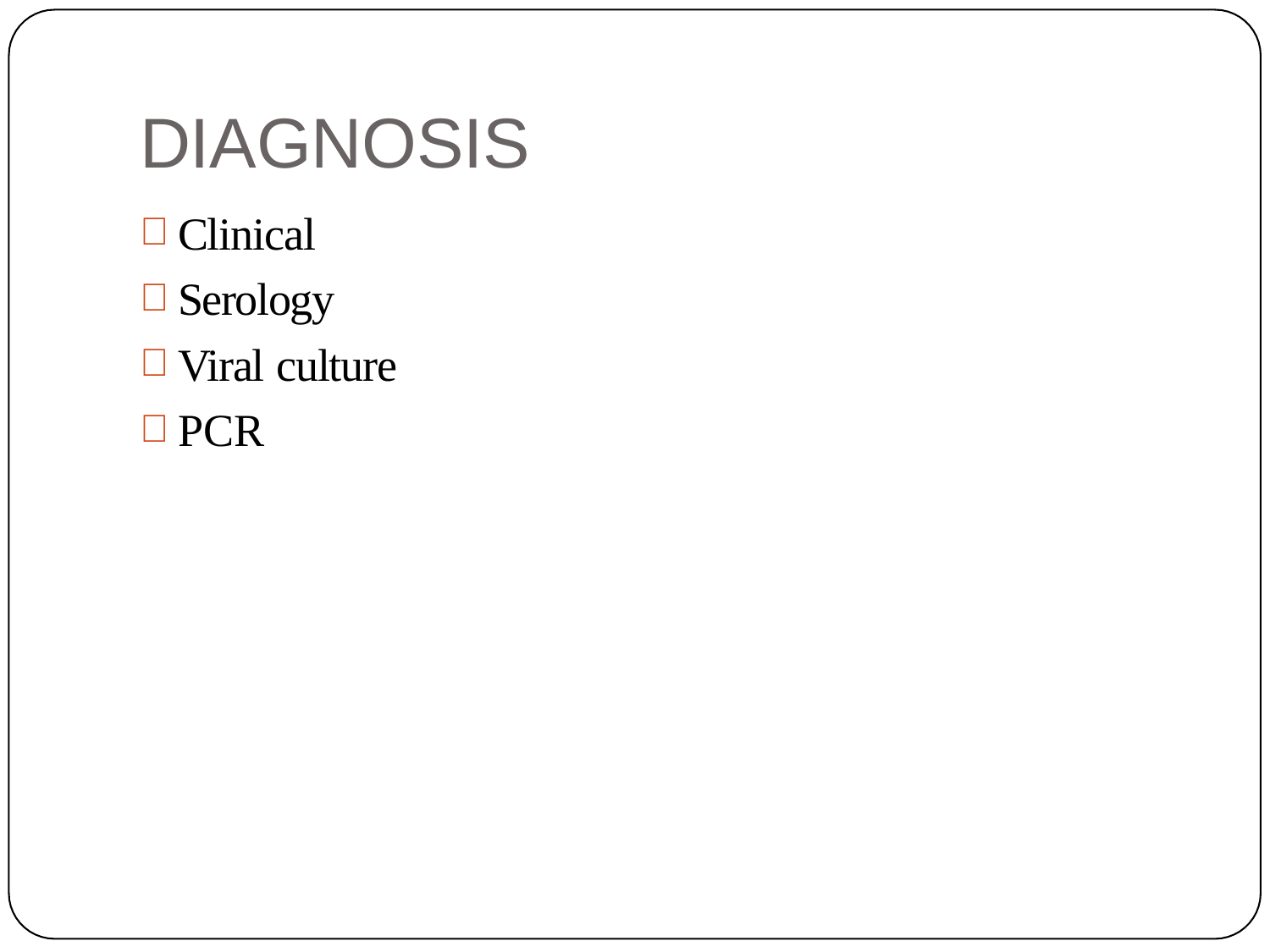

# DIAGNOSIS
Clinical
Serology
Viral culture
PCR